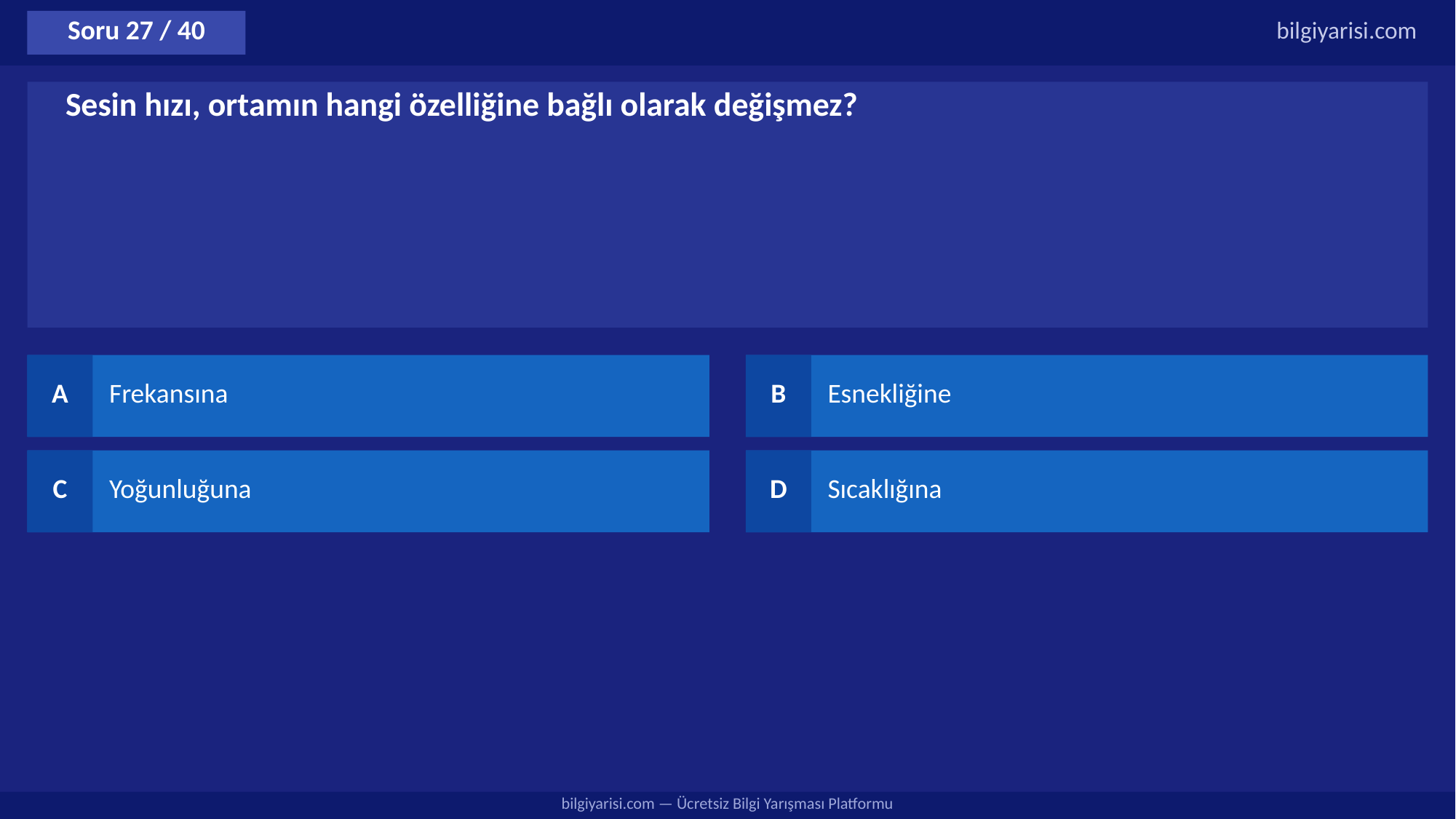

Soru 27 / 40
bilgiyarisi.com

Sesin hızı, ortamın hangi özelliğine bağlı olarak değişmez?

A
Frekansına

B
Esnekliğine

C
Yoğunluğuna

D
Sıcaklığına
bilgiyarisi.com — Ücretsiz Bilgi Yarışması Platformu